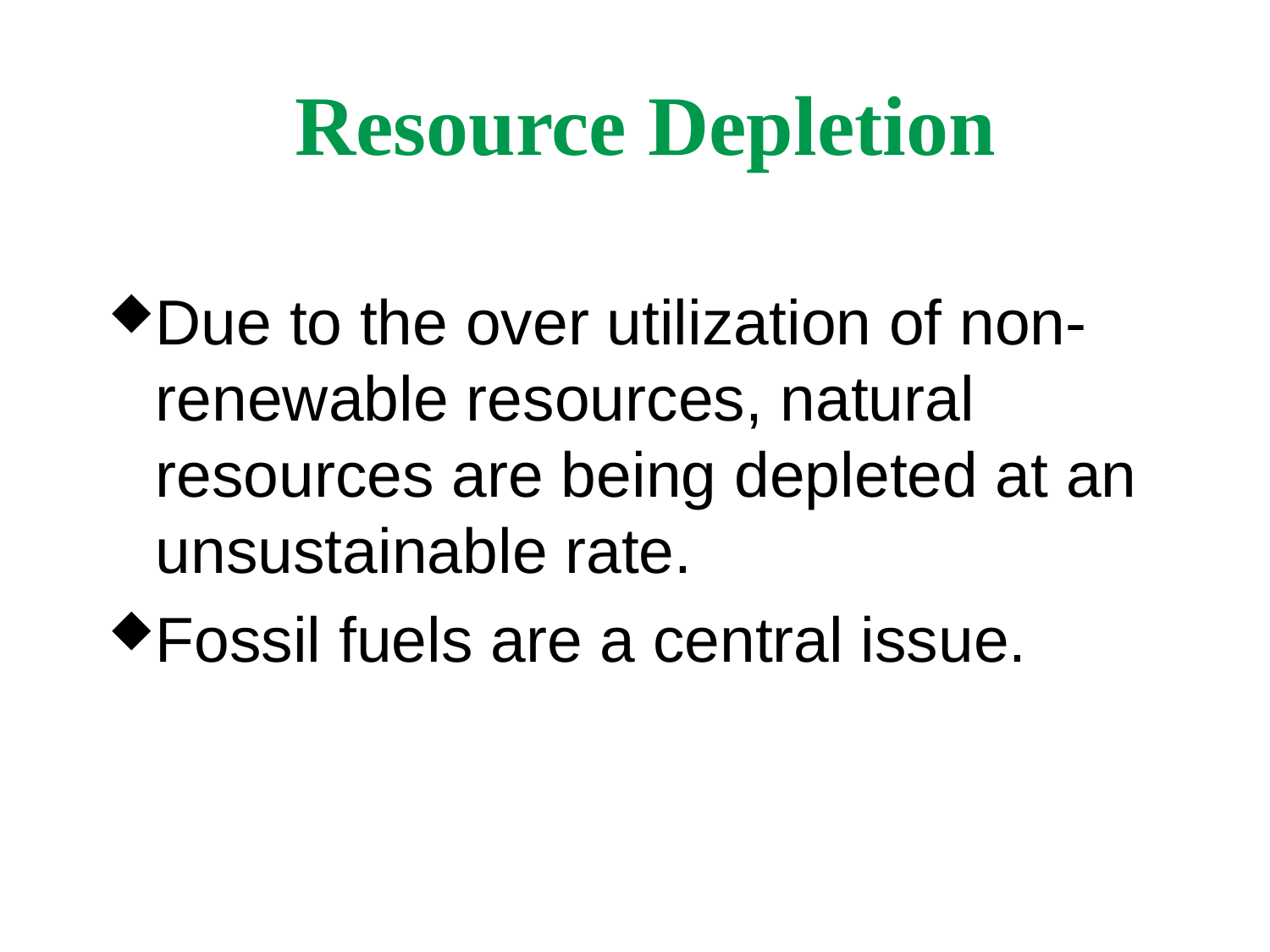

# Resource Depletion
Due to the over utilization of non-renewable resources, natural resources are being depleted at an unsustainable rate.
Fossil fuels are a central issue.